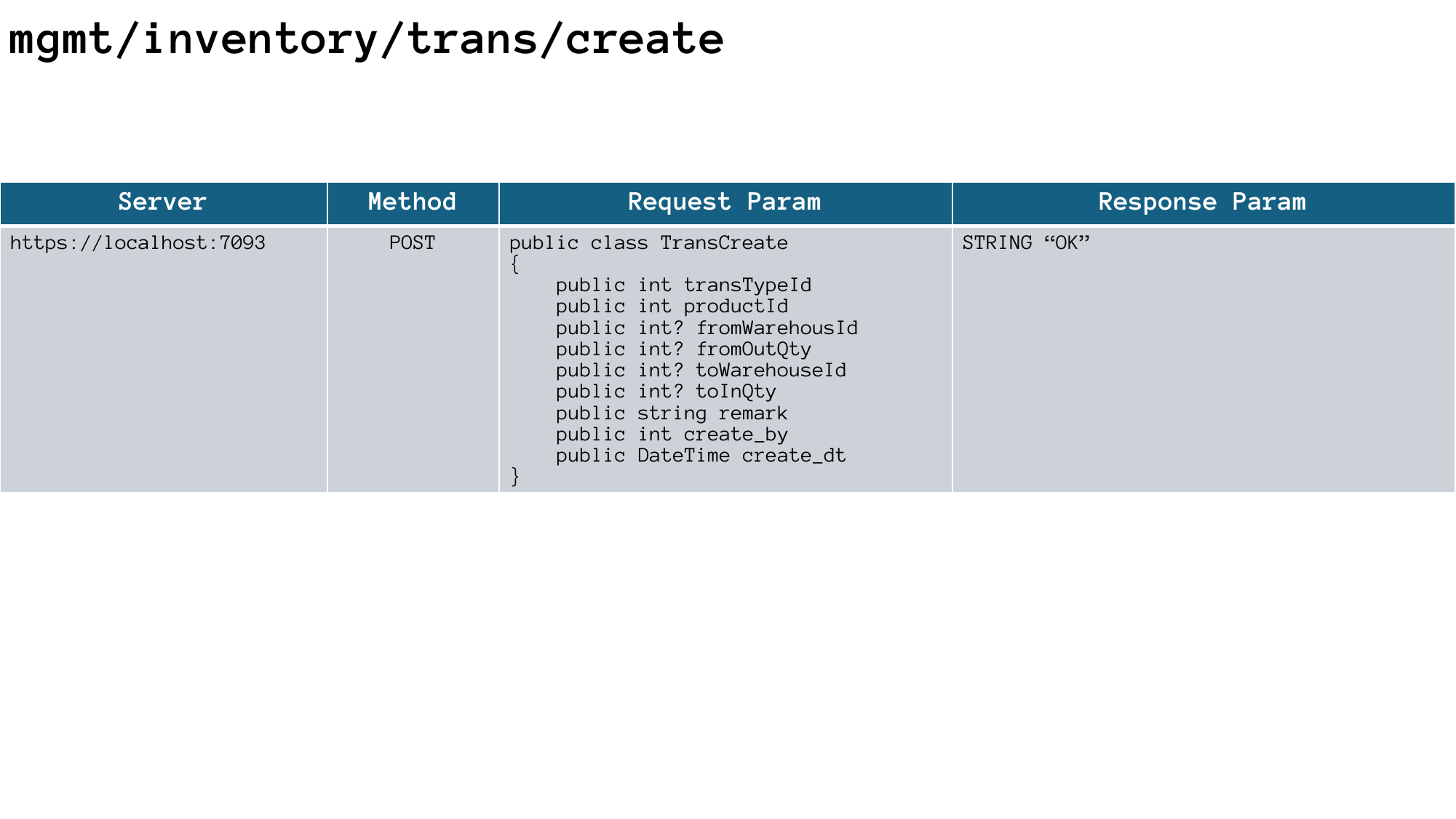

mgmt/inventory/trans/create
| Server | Method | Request Param | Response Param |
| --- | --- | --- | --- |
| https://localhost:7093 | POST | public class TransCreate { public int transTypeId public int productId public int? fromWarehousId public int? fromOutQty public int? toWarehouseId public int? toInQty public string remark public int create\_by public DateTime create\_dt } | STRING “OK” |